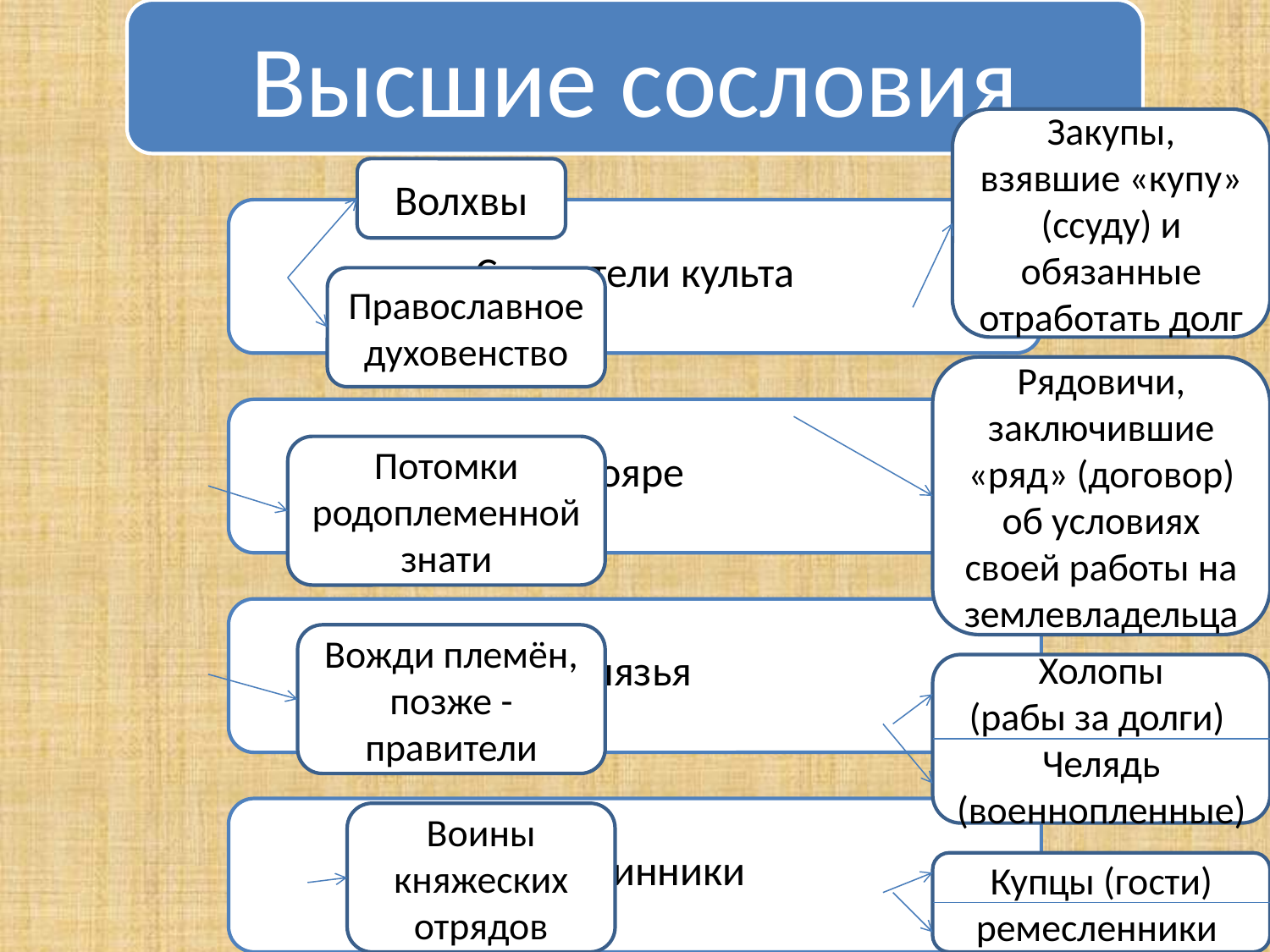

Высшие сословия
Служители культа
Дружинники
Бояре
Князья
Закупы, взявшие «купу» (ссуду) и обязанные отработать долг
Волхвы
Православное духовенство
Рядовичи, заключившие «ряд» (договор) об условиях своей работы на землевладельца
Потомки родоплеменной знати
Вожди племён, позже - правители
Холопы
 (рабы за долги)   Челядь (военнопленные)
Воины княжеских отрядов
Купцы (гости) ремесленники